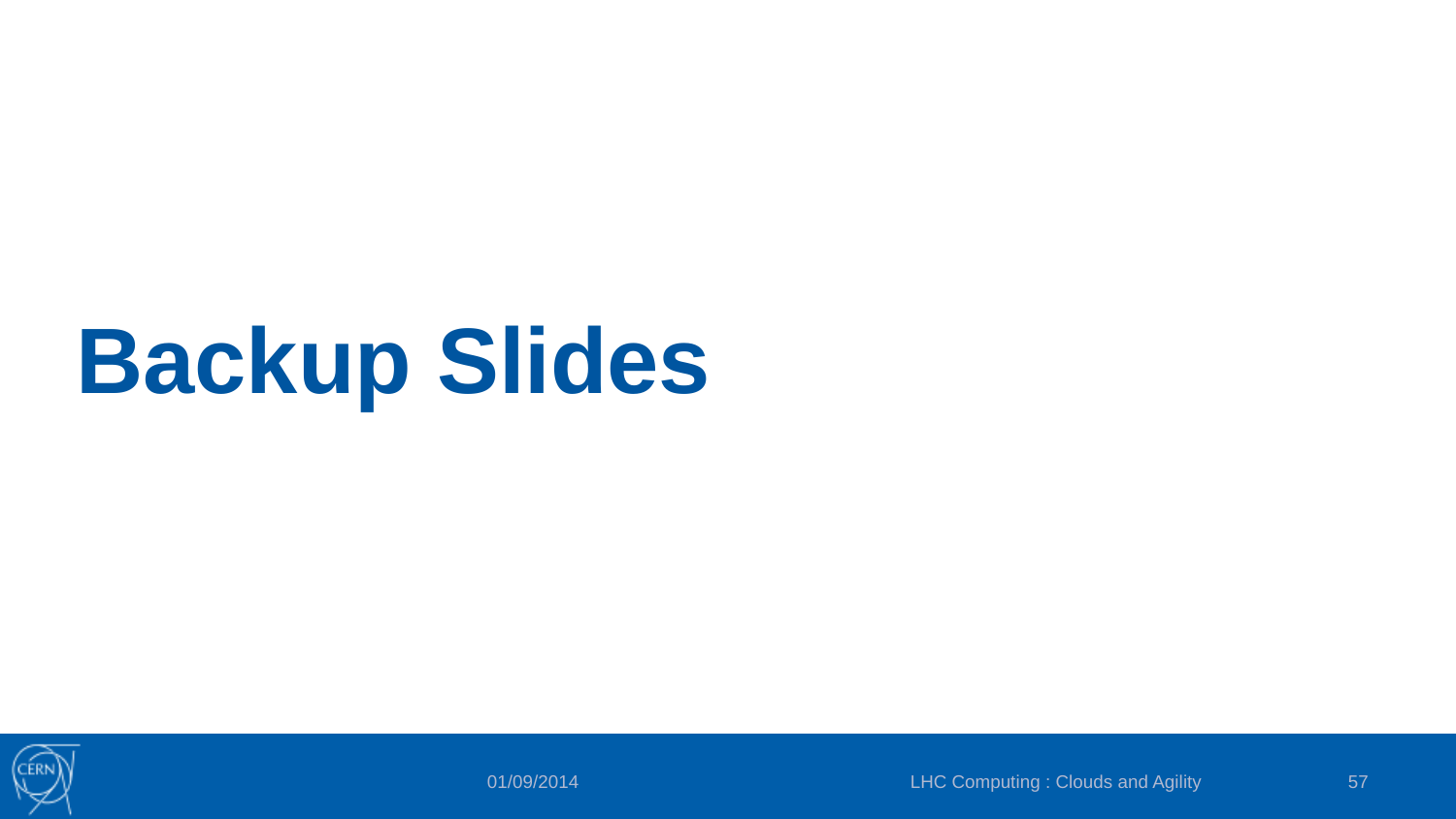

# Backup Slides
LHC Computing : Clouds and Agility
57
01/09/2014